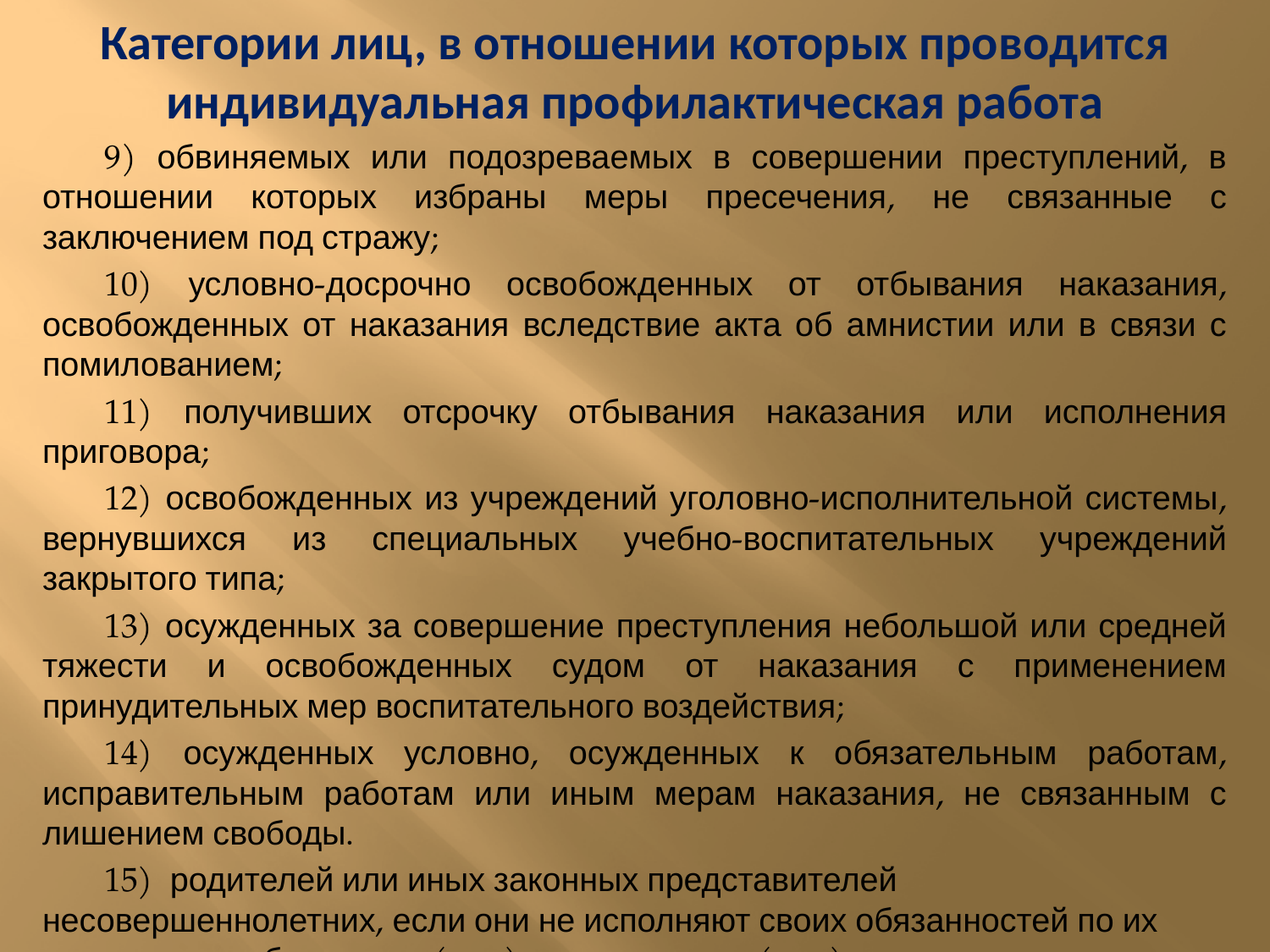

# Категории лиц, в отношении которых проводится индивидуальная профилактическая работа
9) обвиняемых или подозреваемых в совершении преступлений, в отношении которых избраны меры пресечения, не связанные с заключением под стражу;
10) условно-досрочно освобожденных от отбывания наказания, освобожденных от наказания вследствие акта об амнистии или в связи с помилованием;
11) получивших отсрочку отбывания наказания или исполнения приговора;
12) освобожденных из учреждений уголовно-исполнительной системы, вернувшихся из специальных учебно-воспитательных учреждений закрытого типа;
13) осужденных за совершение преступления небольшой или средней тяжести и освобожденных судом от наказания с применением принудительных мер воспитательного воздействия;
14) осужденных условно, осужденных к обязательным работам, исправительным работам или иным мерам наказания, не связанным с лишением свободы.
15)  родителей или иных законных представителей несовершеннолетних, если они не исполняют своих обязанностей по их воспитанию, обучению и (или) содержанию и (или) отрицательно влияют на их поведение либо жестоко обращаются с ними.